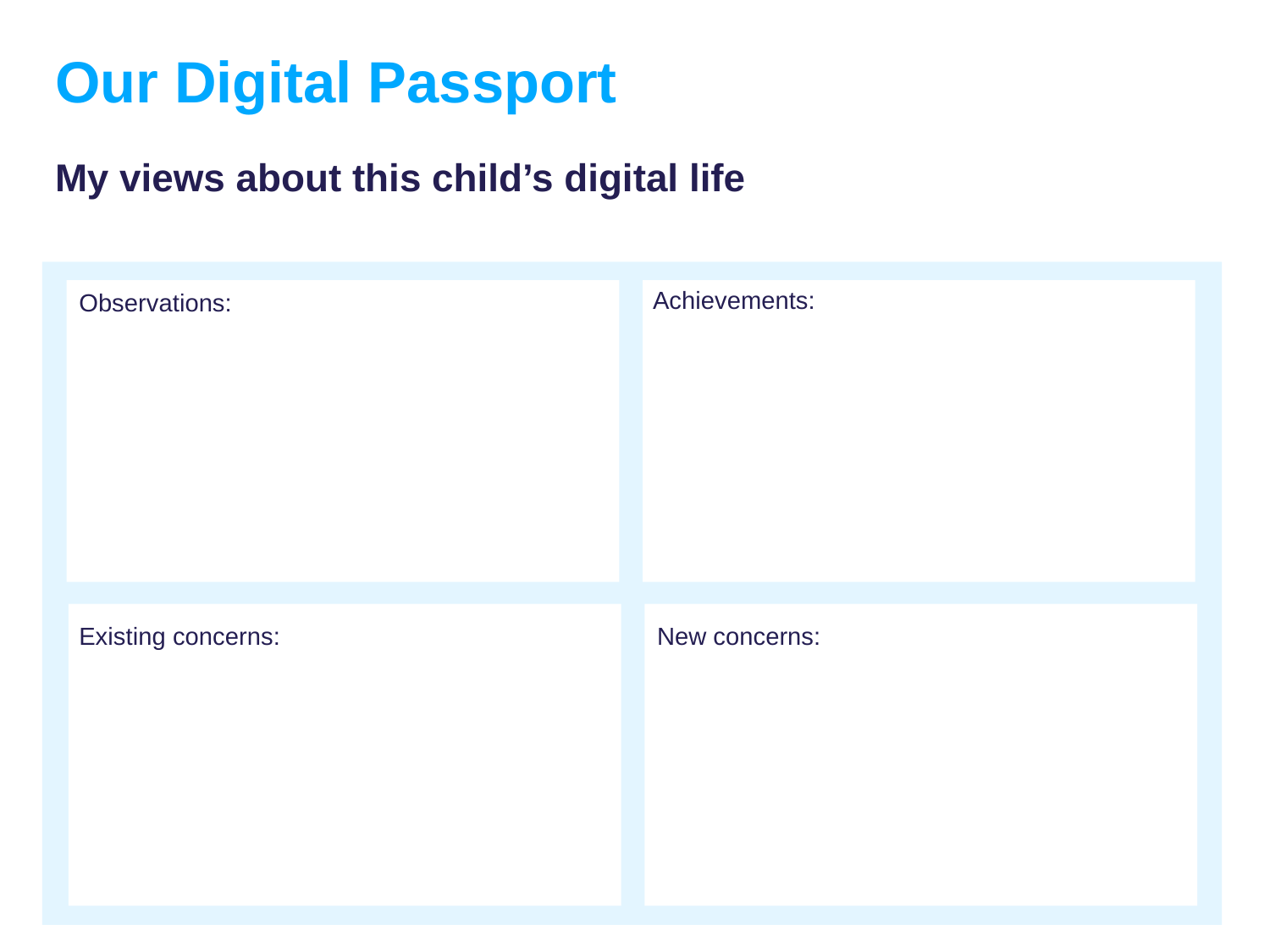

# Our Digital Passport
My views about this child’s digital life

Achievements:

Observations:

Existing concerns:

New concerns: